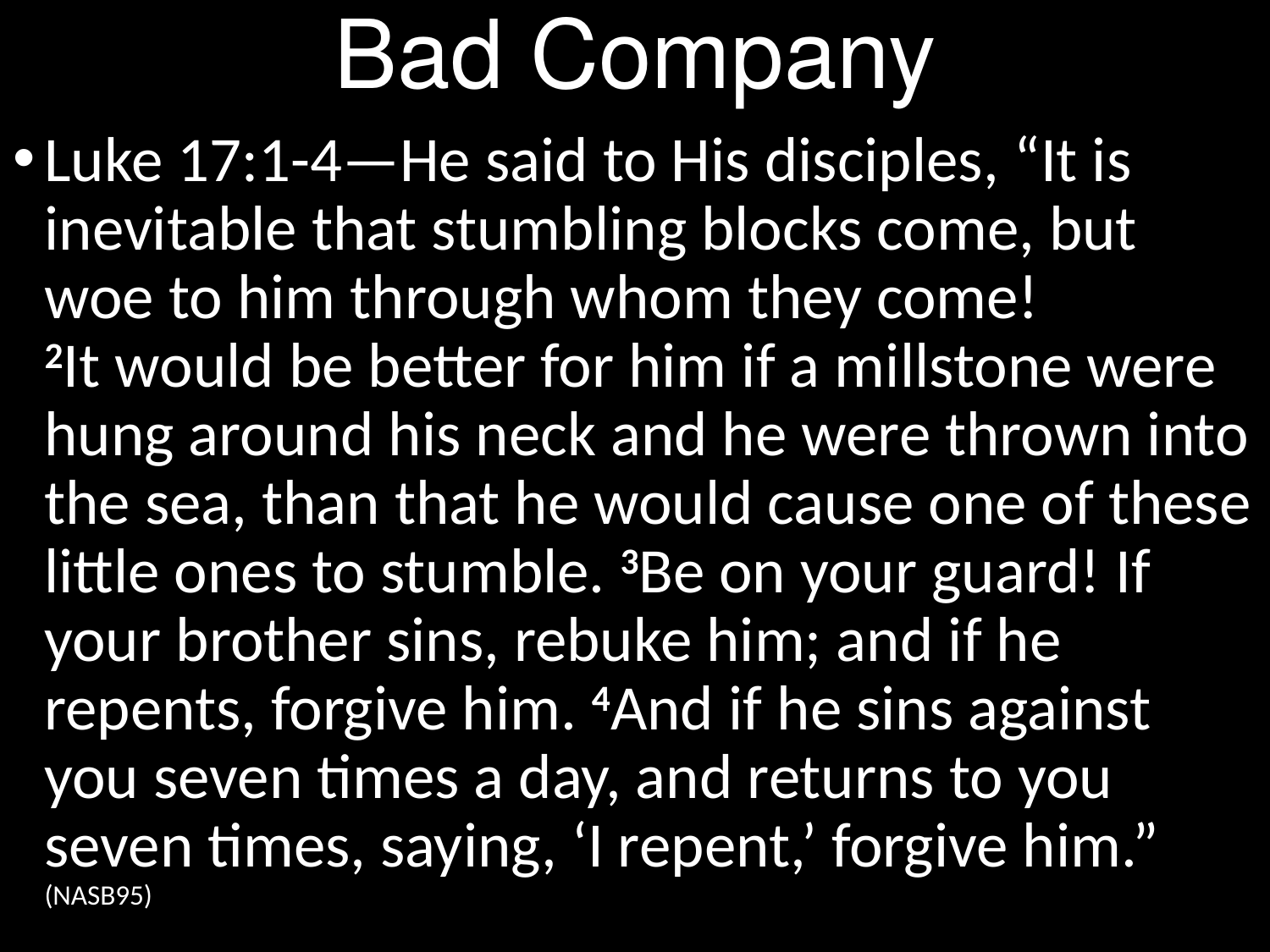

Bad Company
Luke 17:1-4—He said to His disciples, “It is inevitable that stumbling blocks come, but woe to him through whom they come! 2It would be better for him if a millstone were hung around his neck and he were thrown into the sea, than that he would cause one of these little ones to stumble. 3Be on your guard! If your brother sins, rebuke him; and if he repents, forgive him. 4And if he sins against you seven times a day, and returns to you seven times, saying, ‘I repent,’ forgive him.” (NASB95)